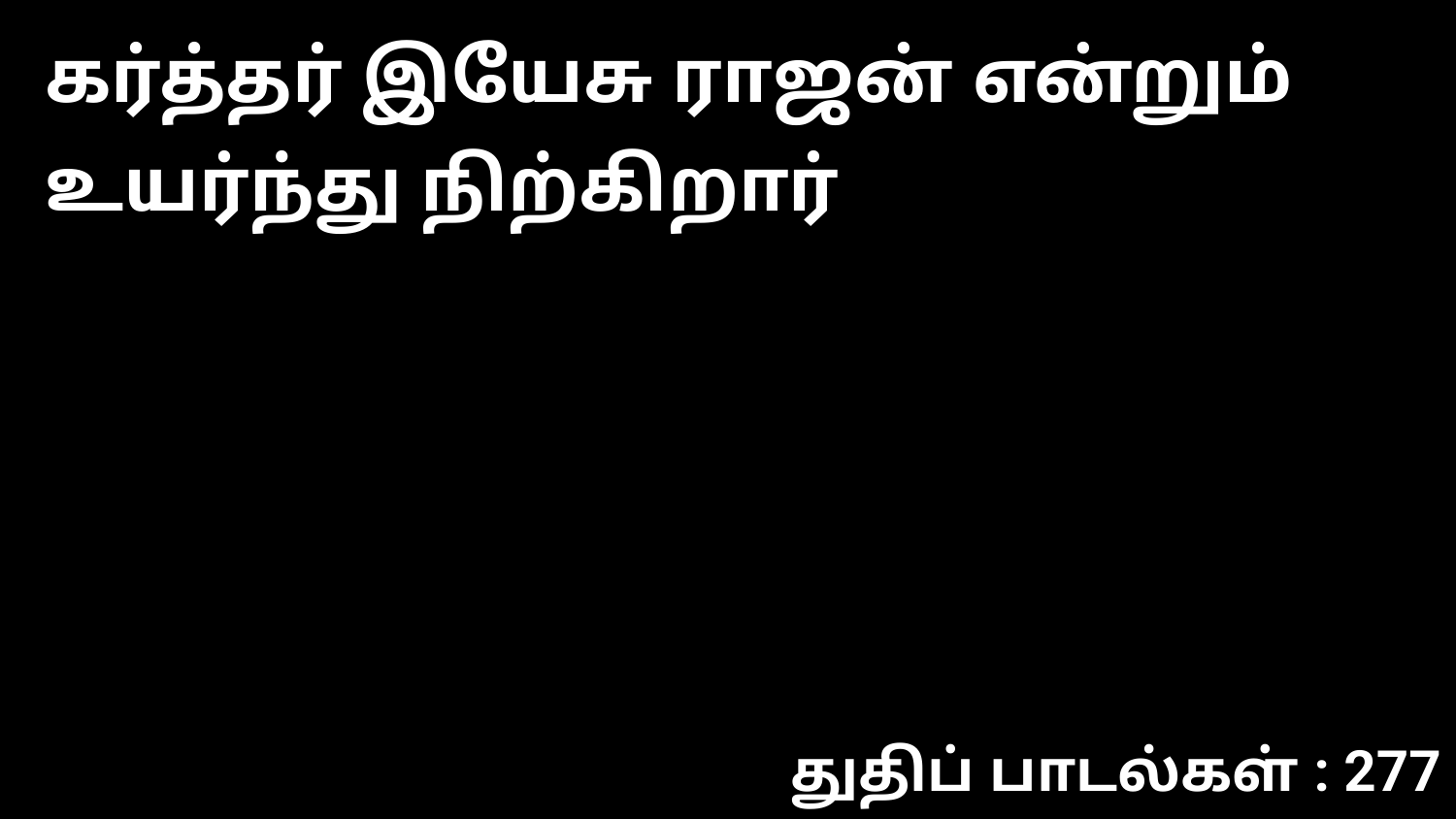

கர்த்தர் இயேசு ராஜன் என்றும் உயர்ந்து நிற்கிறார்
துதிப் பாடல்கள் : 277